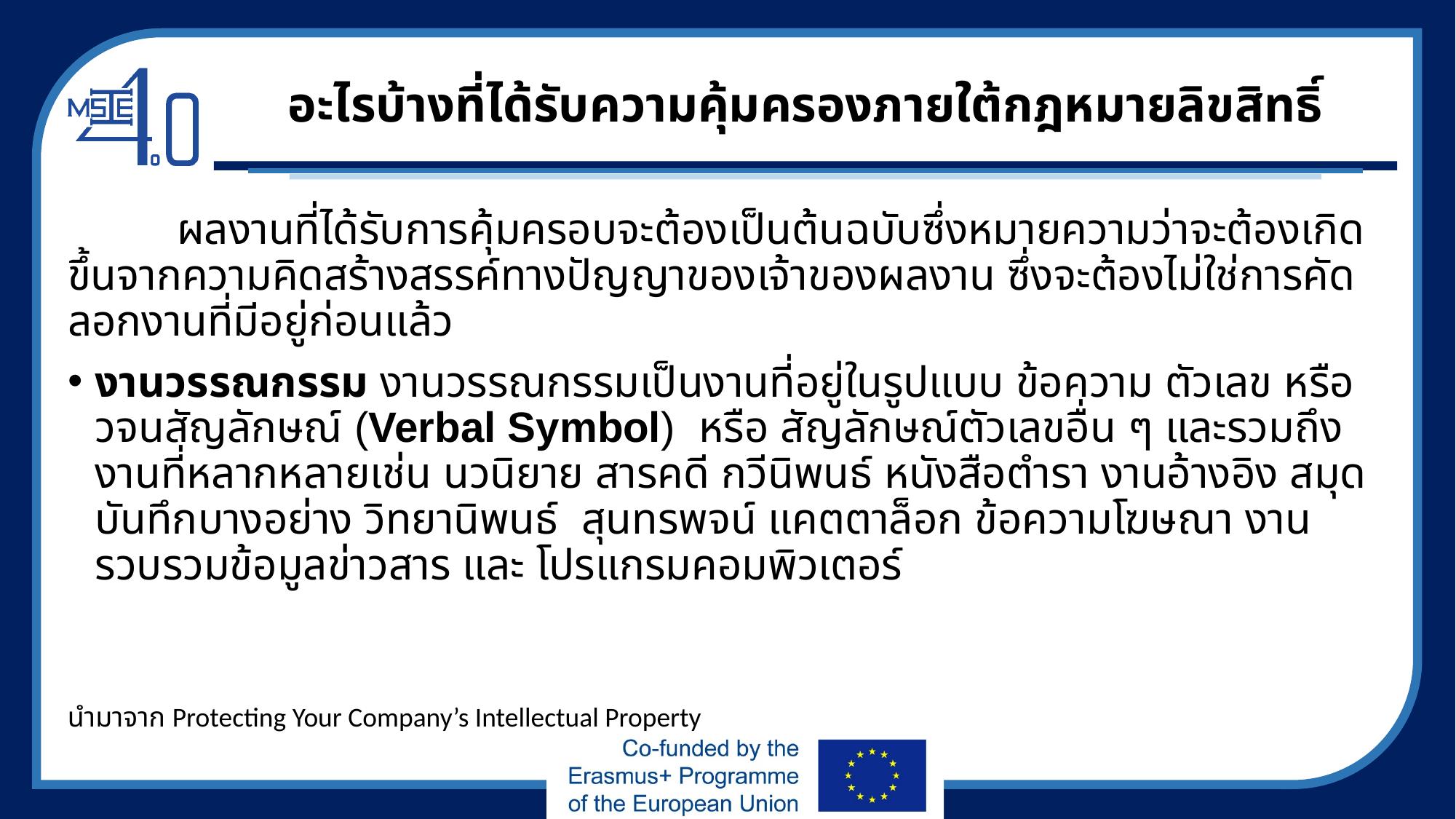

# อะไรบ้างที่ได้รับความคุ้มครองภายใต้กฎหมายลิขสิทธิ์
 	ผลงานที่ได้รับการคุ้มครอบจะต้องเป็นต้นฉบับซึ่งหมายความว่าจะต้องเกิดขึ้นจากความคิดสร้างสรรค์ทางปัญญาของเจ้าของผลงาน ซึ่งจะต้องไม่ใช่การคัดลอกงานที่มีอยู่ก่อนแล้ว
งานวรรณกรรม งานวรรณกรรมเป็นงานที่อยู่ในรูปแบบ ข้อความ ตัวเลข หรือ วจนสัญลักษณ์ (Verbal Symbol)  หรือ สัญลักษณ์ตัวเลขอื่น ๆ และรวมถึงงานที่หลากหลายเช่น นวนิยาย สารคดี กวีนิพนธ์ หนังสือตำรา งานอ้างอิง สมุดบันทึกบางอย่าง วิทยานิพนธ์  สุนทรพจน์ แคตตาล็อก ข้อความโฆษณา งานรวบรวมข้อมูลข่าวสาร และ โปรแกรมคอมพิวเตอร์
นำมาจาก Protecting Your Company’s Intellectual Property